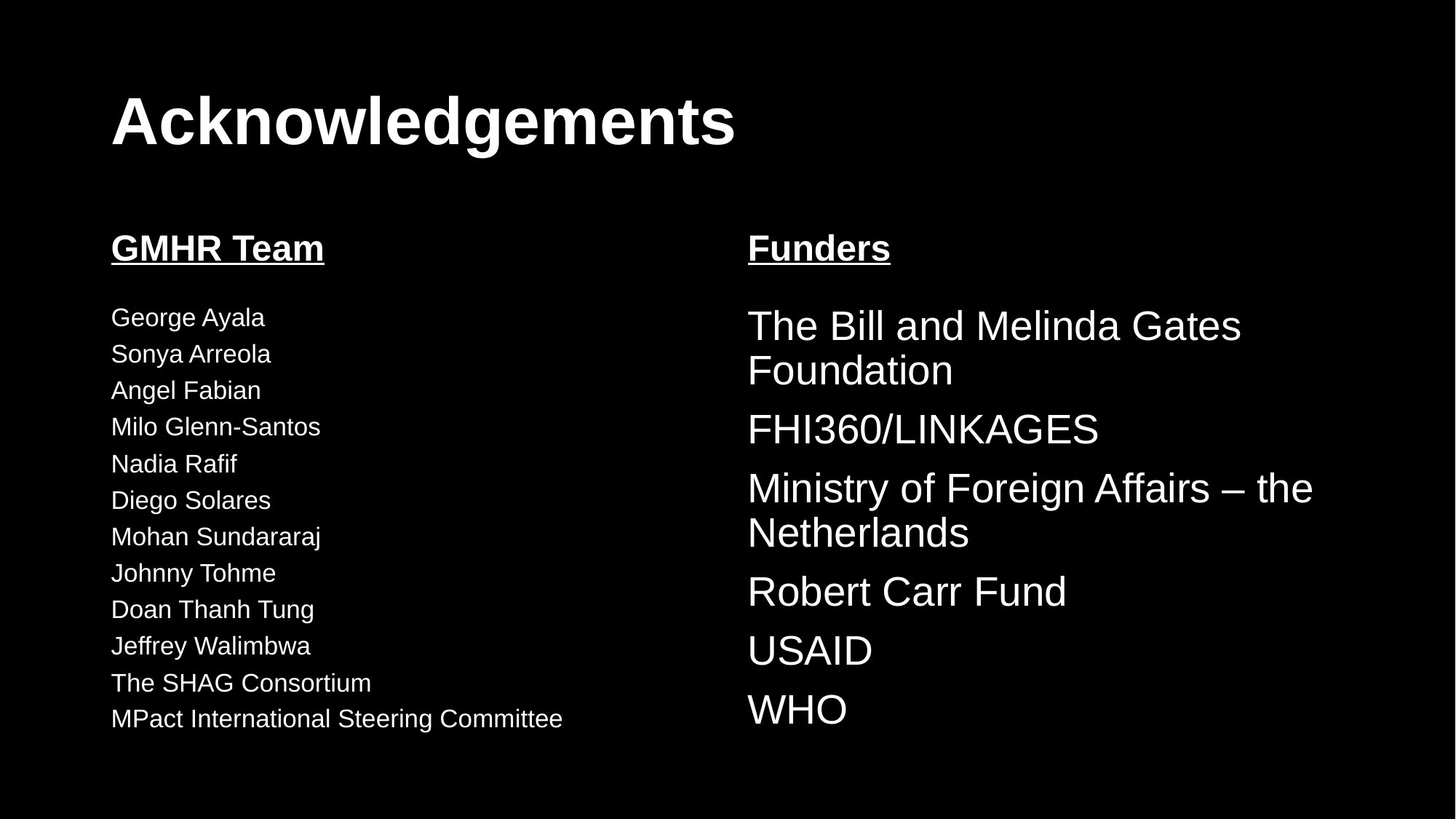

# Acknowledgements
GMHR Team

Funders

George Ayala
Sonya Arreola
Angel Fabian
Milo Glenn-Santos
Nadia Rafif
Diego Solares
Mohan Sundararaj
Johnny Tohme
Doan Thanh Tung
Jeffrey Walimbwa
The SHAG Consortium
MPact International Steering Committee

The Bill and Melinda Gates Foundation
FHI360/LINKAGES
Ministry of Foreign Affairs – the Netherlands
Robert Carr Fund
USAID
WHO